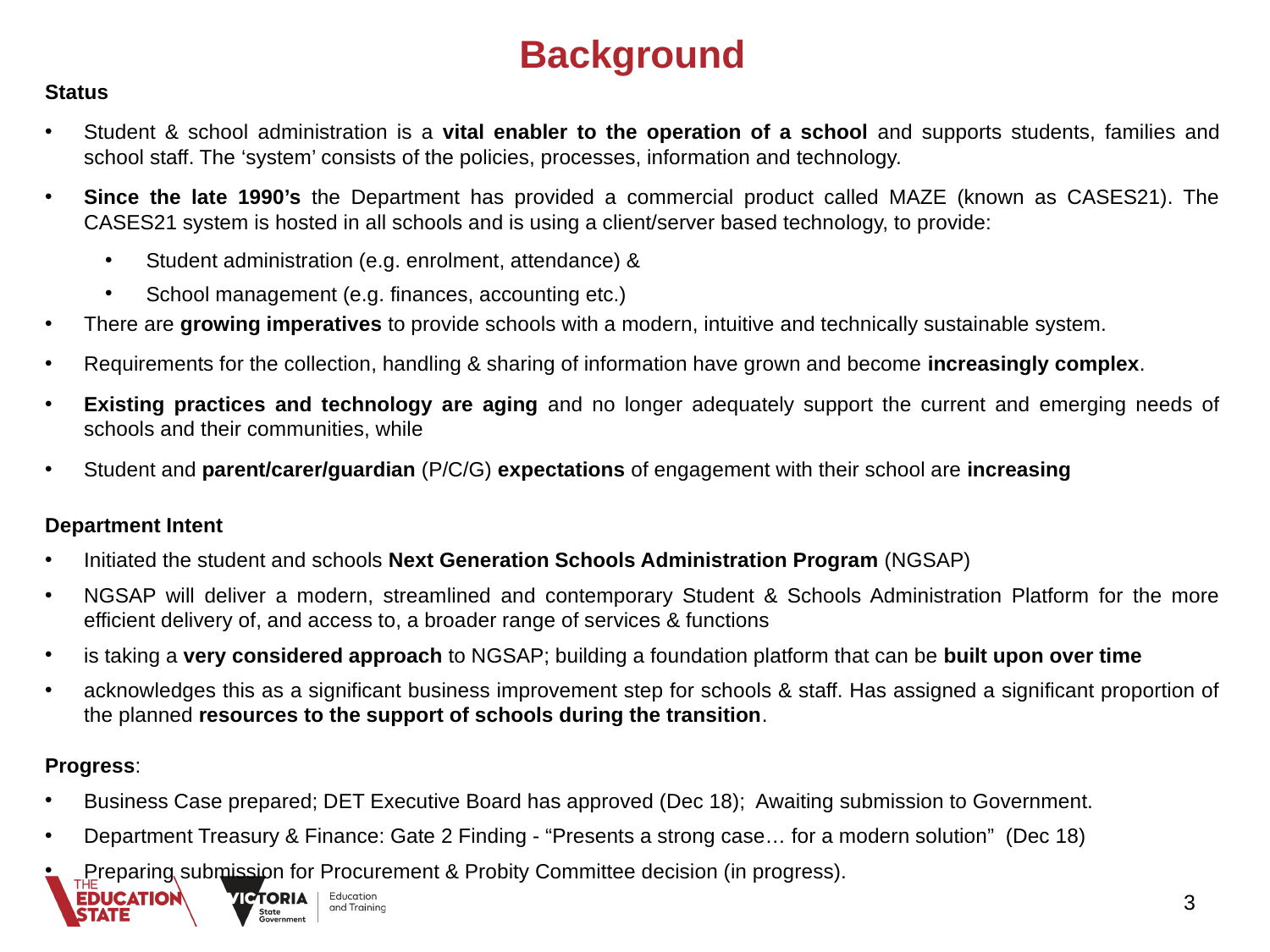

# Background
Status
Student & school administration is a vital enabler to the operation of a school and supports students, families and school staff. The ‘system’ consists of the policies, processes, information and technology.
Since the late 1990’s the Department has provided a commercial product called MAZE (known as CASES21). The CASES21 system is hosted in all schools and is using a client/server based technology, to provide:
Student administration (e.g. enrolment, attendance) &
School management (e.g. finances, accounting etc.)
There are growing imperatives to provide schools with a modern, intuitive and technically sustainable system.
Requirements for the collection, handling & sharing of information have grown and become increasingly complex.
Existing practices and technology are aging and no longer adequately support the current and emerging needs of schools and their communities, while
Student and parent/carer/guardian (P/C/G) expectations of engagement with their school are increasing
Department Intent
Initiated the student and schools Next Generation Schools Administration Program (NGSAP)
NGSAP will deliver a modern, streamlined and contemporary Student & Schools Administration Platform for the more efficient delivery of, and access to, a broader range of services & functions
is taking a very considered approach to NGSAP; building a foundation platform that can be built upon over time
acknowledges this as a significant business improvement step for schools & staff. Has assigned a significant proportion of the planned resources to the support of schools during the transition.
Progress:
Business Case prepared; DET Executive Board has approved (Dec 18);  Awaiting submission to Government.
Department Treasury & Finance: Gate 2 Finding - “Presents a strong case… for a modern solution”  (Dec 18)
Preparing submission for Procurement & Probity Committee decision (in progress).